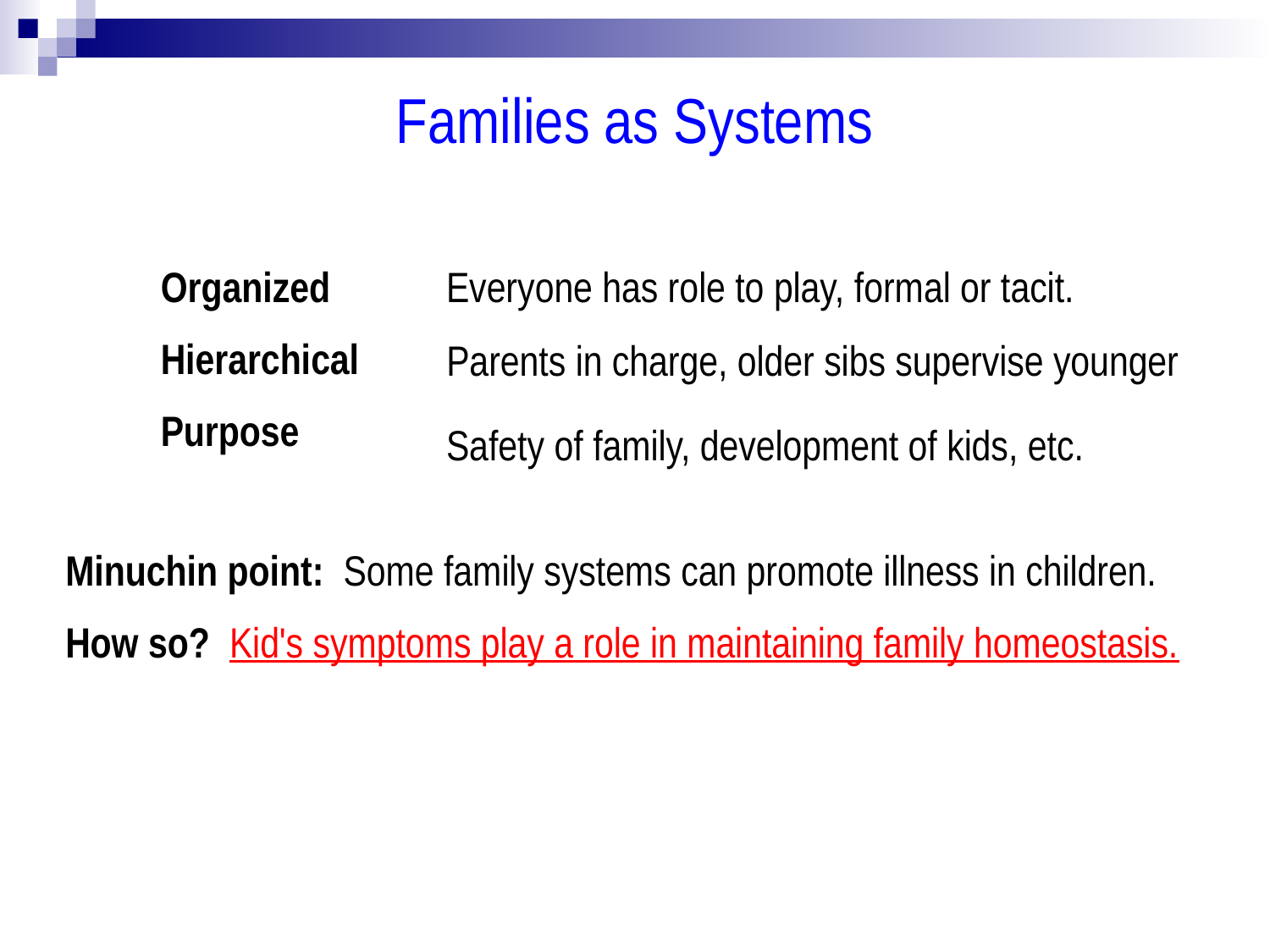

Families as Systems
Organized
Hierarchical
Purpose
Everyone has role to play, formal or tacit.
Parents in charge, older sibs supervise younger
Safety of family, development of kids, etc.
Minuchin point:  Some family systems can promote illness in children.
How so?  Kid's symptoms play a role in maintaining family homeostasis.